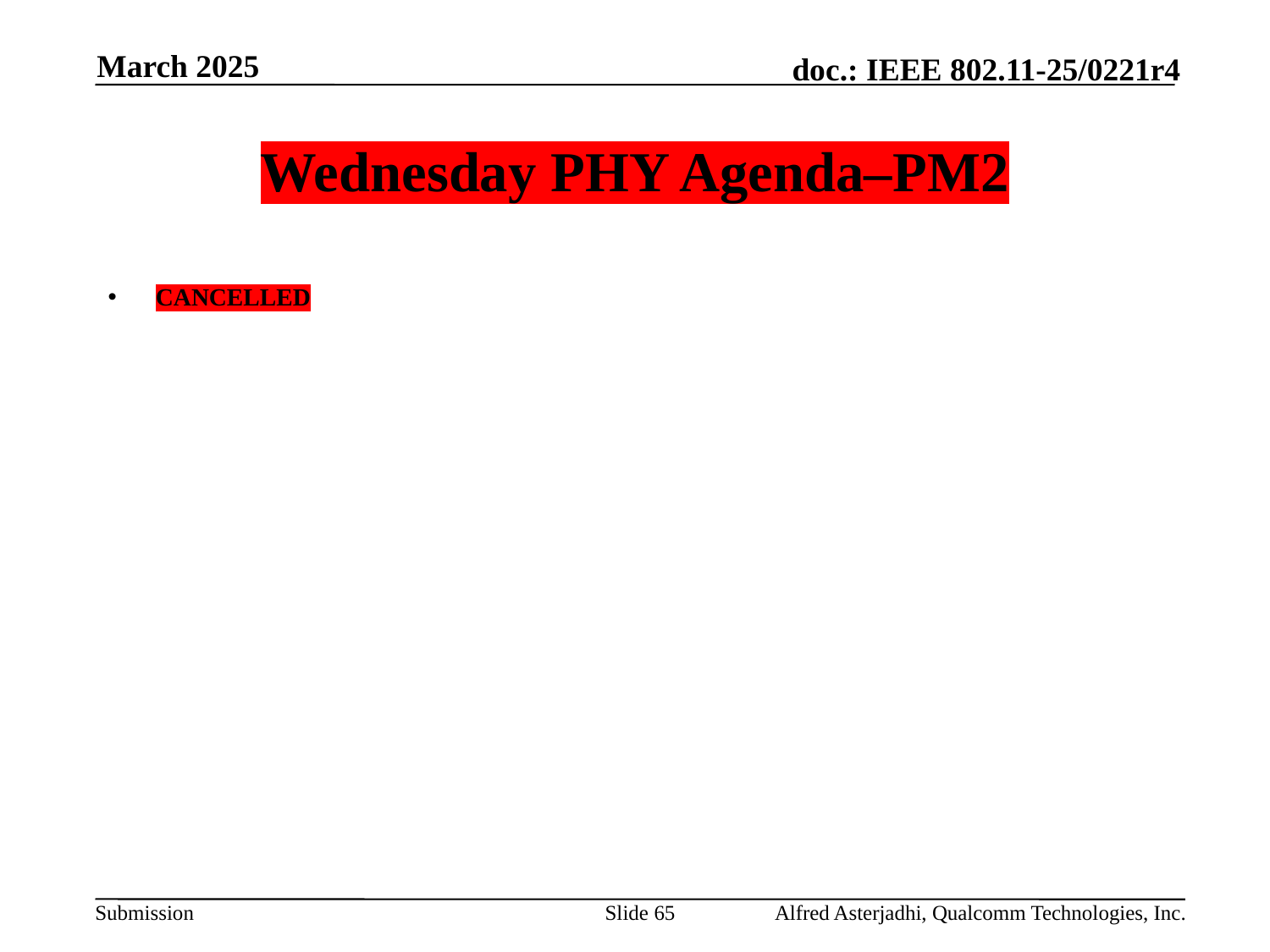

March 2025
# Wednesday PHY Agenda–PM2
CANCELLED
Slide 65
Alfred Asterjadhi, Qualcomm Technologies, Inc.